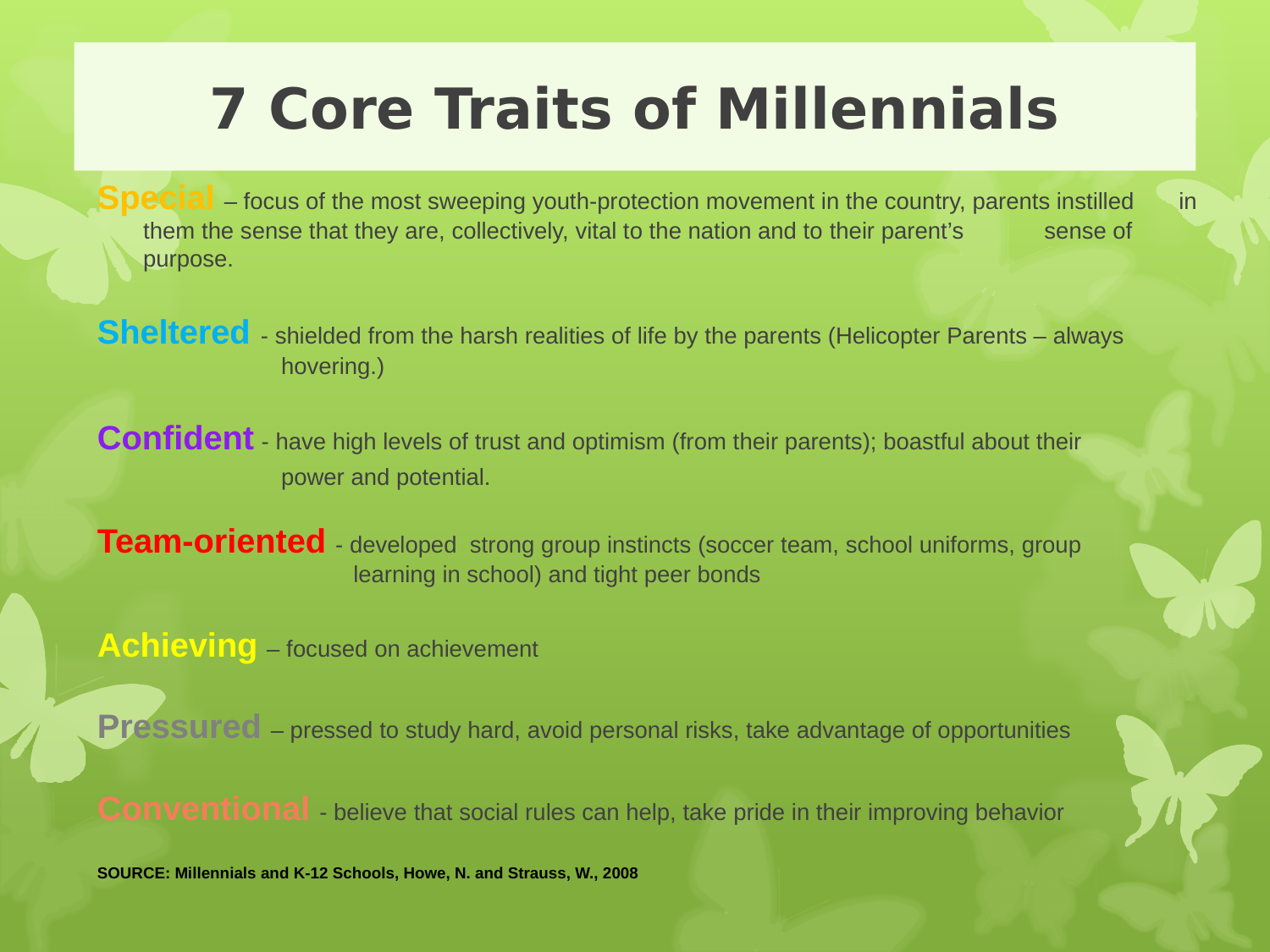

# 7 Core Traits of Millennials
Special – focus of the most sweeping youth-protection movement in the country, parents instilled 		    in them the sense that they are, collectively, vital to the nation and to their parent’s 			    sense of purpose.

Sheltered - shielded from the harsh realities of life by the parents (Helicopter Parents – always
                            hovering.)

Confident - have high levels of trust and optimism (from their parents); boastful about their
                            power and potential.

Team-oriented - developed  strong group instincts (soccer team, school uniforms, group
                                       learning in school) and tight peer bonds

Achieving – focused on achievement

Pressured – pressed to study hard, avoid personal risks, take advantage of opportunities

Conventional - believe that social rules can help, take pride in their improving behavior

SOURCE: Millennials and K-12 Schools, Howe, N. and Strauss, W., 2008